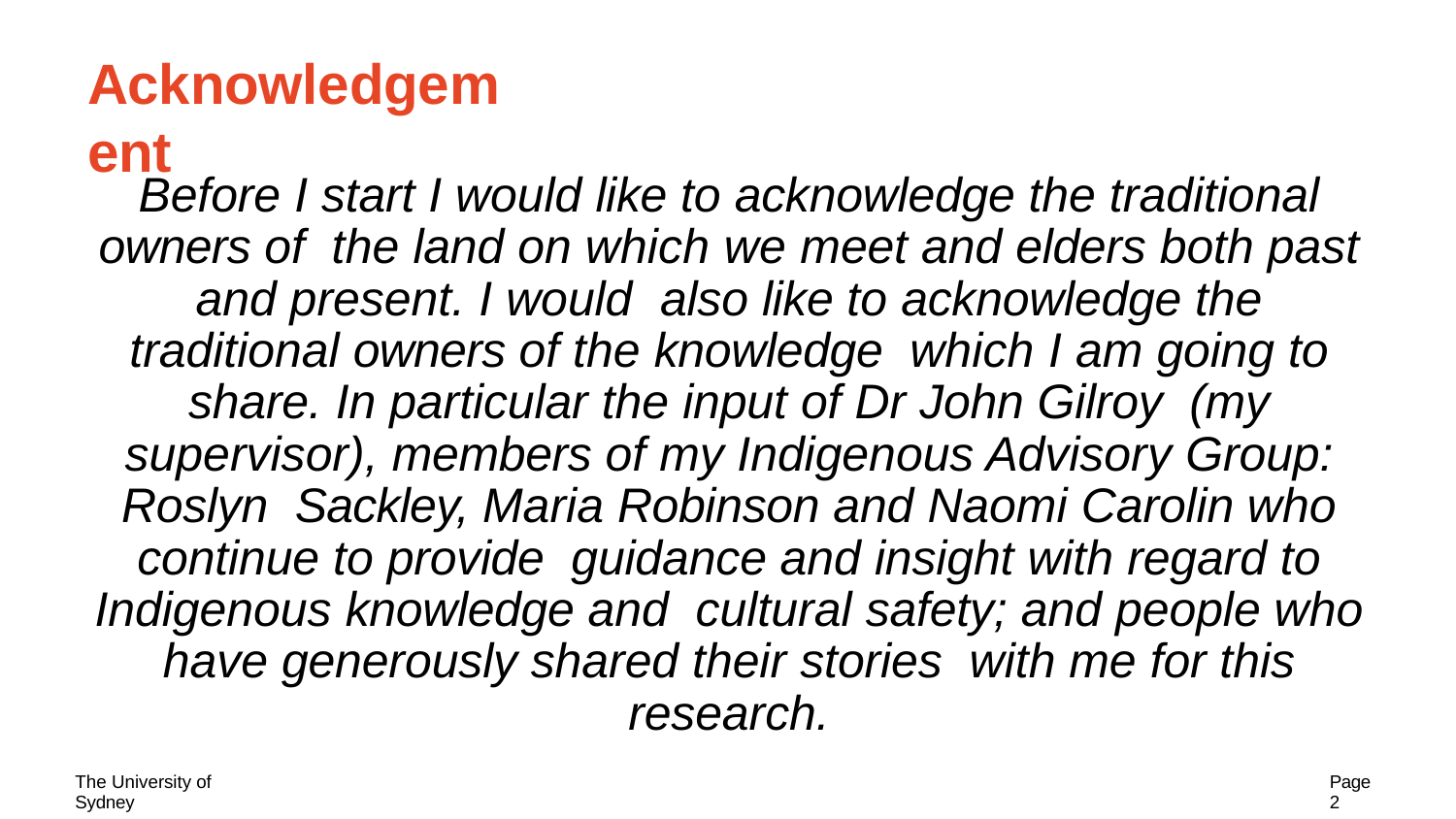

# Acknowledgement
Before I start I would like to acknowledge the traditional owners of  the land on which we meet and elders both past and present. I would  also like to acknowledge the traditional owners of the knowledge  which I am going to share. In particular the input of Dr John Gilroy  (my supervisor), members of my Indigenous Advisory Group: Roslyn  Sackley, Maria Robinson and Naomi Carolin who continue to provide  guidance and insight with regard to Indigenous knowledge and  cultural safety; and people who have generously shared their stories  with me for this research.
The University of Sydney
Page 2